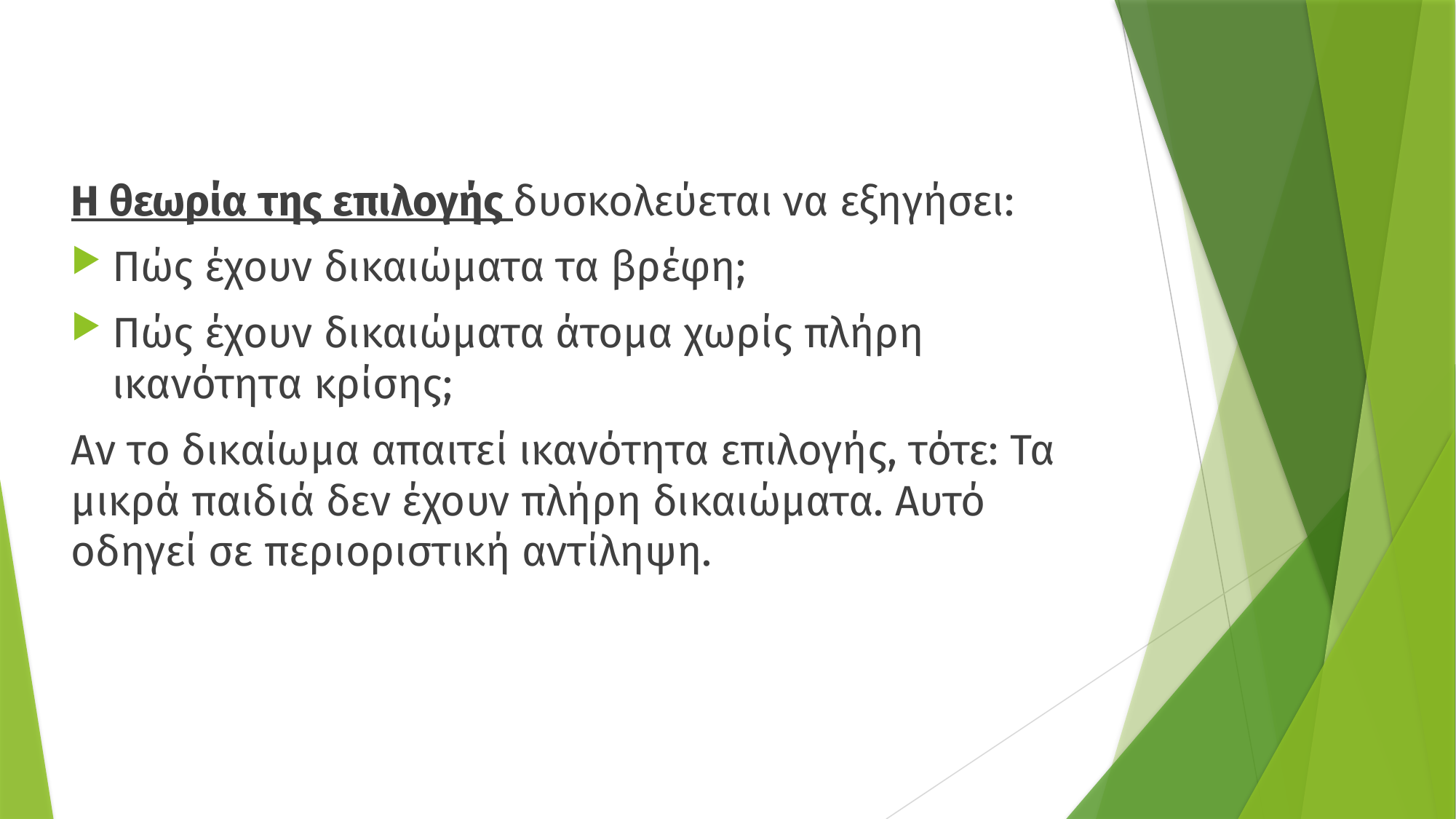

Η θεωρία της επιλογής δυσκολεύεται να εξηγήσει:
Πώς έχουν δικαιώματα τα βρέφη;
Πώς έχουν δικαιώματα άτομα χωρίς πλήρη ικανότητα κρίσης;
Αν το δικαίωμα απαιτεί ικανότητα επιλογής, τότε: Τα μικρά παιδιά δεν έχουν πλήρη δικαιώματα. Αυτό οδηγεί σε περιοριστική αντίληψη.